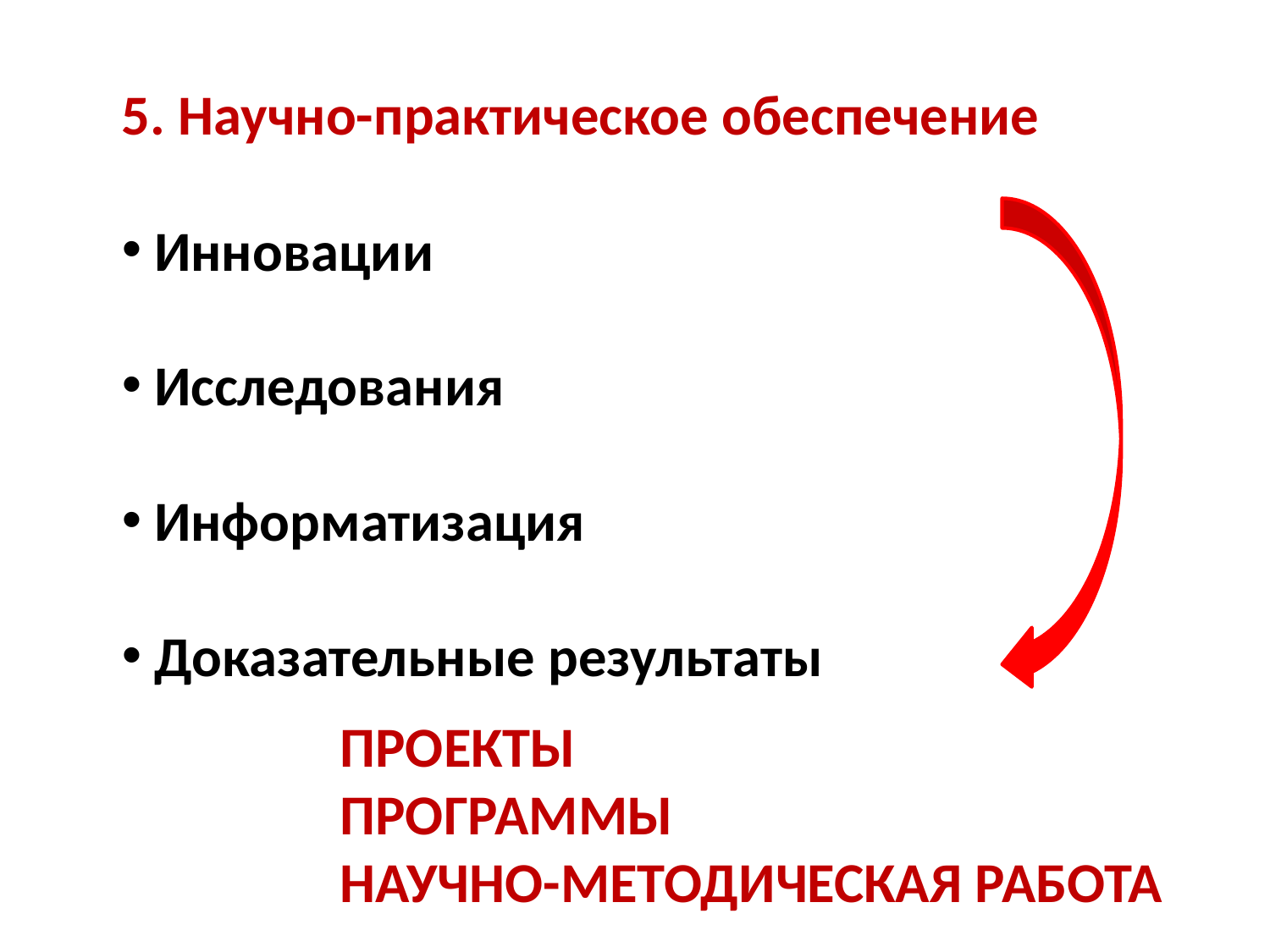

5. Научно-практическое обеспечение

 Инновации

 Исследования

 Информатизация

 Доказательные результаты

ПРОЕКТЫ
ПРОГРАММЫ
НАУЧНО-МЕТОДИЧЕСКАЯ РАБОТА